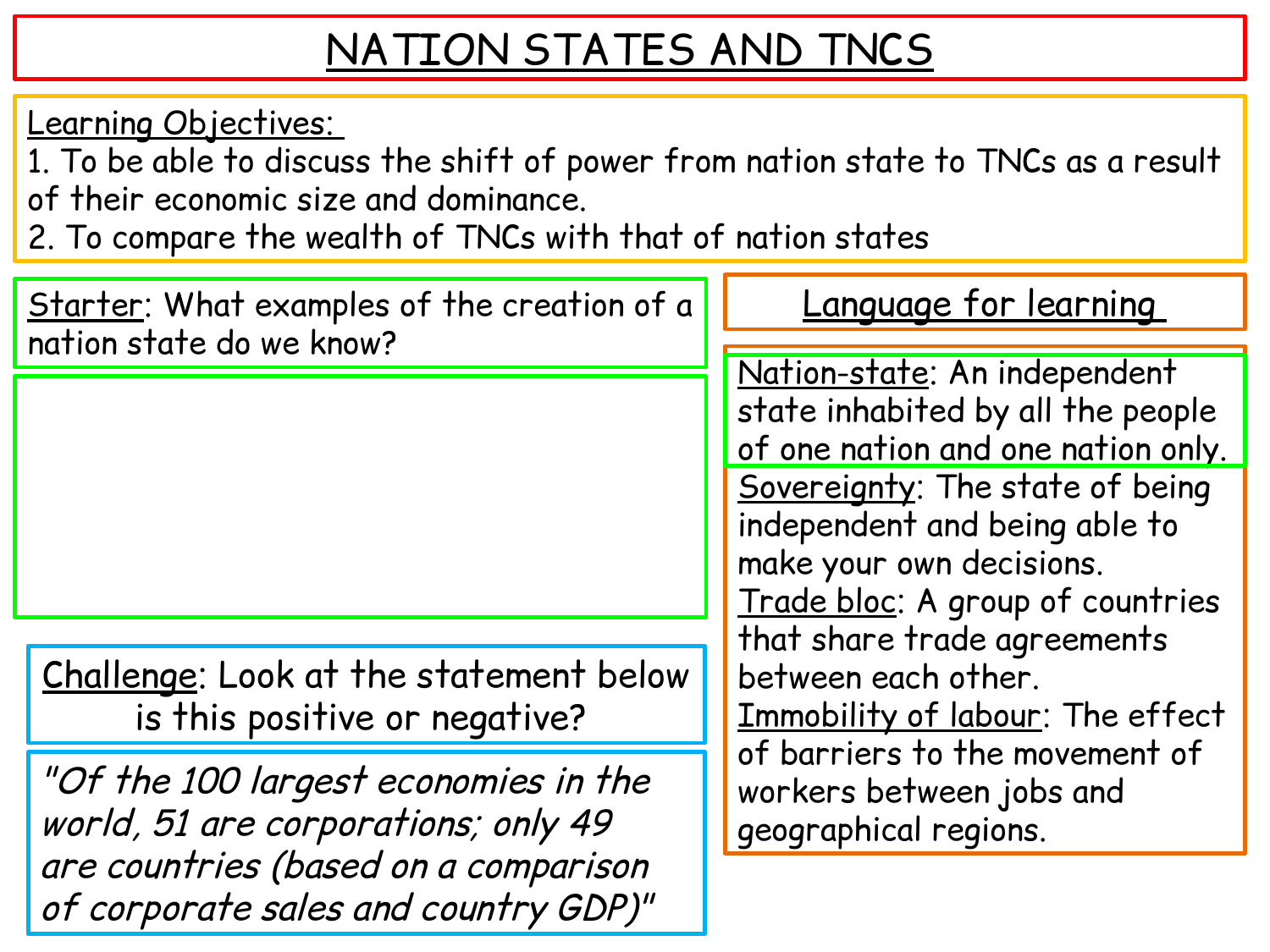

NATION STATES AND TNCS
Learning Objectives:
1. To be able to discuss the shift of power from nation state to TNCs as a result of their economic size and dominance.
2. To compare the wealth of TNCs with that of nation states
Language for learning
Starter: What examples of the creation of a nation state do we know?
Nation-state: An independent state inhabited by all the people of one nation and one nation only.
Sovereignty: The state of being independent and being able to make your own decisions.
Trade bloc: A group of countries that share trade agreements between each other.
Immobility of labour: The effect of barriers to the movement of workers between jobs and geographical regions.

Challenge: Look at the statement below is this positive or negative?
"Of the 100 largest economies in the world, 51 are corporations; only 49 are countries (based on a comparison of corporate sales and country GDP)"